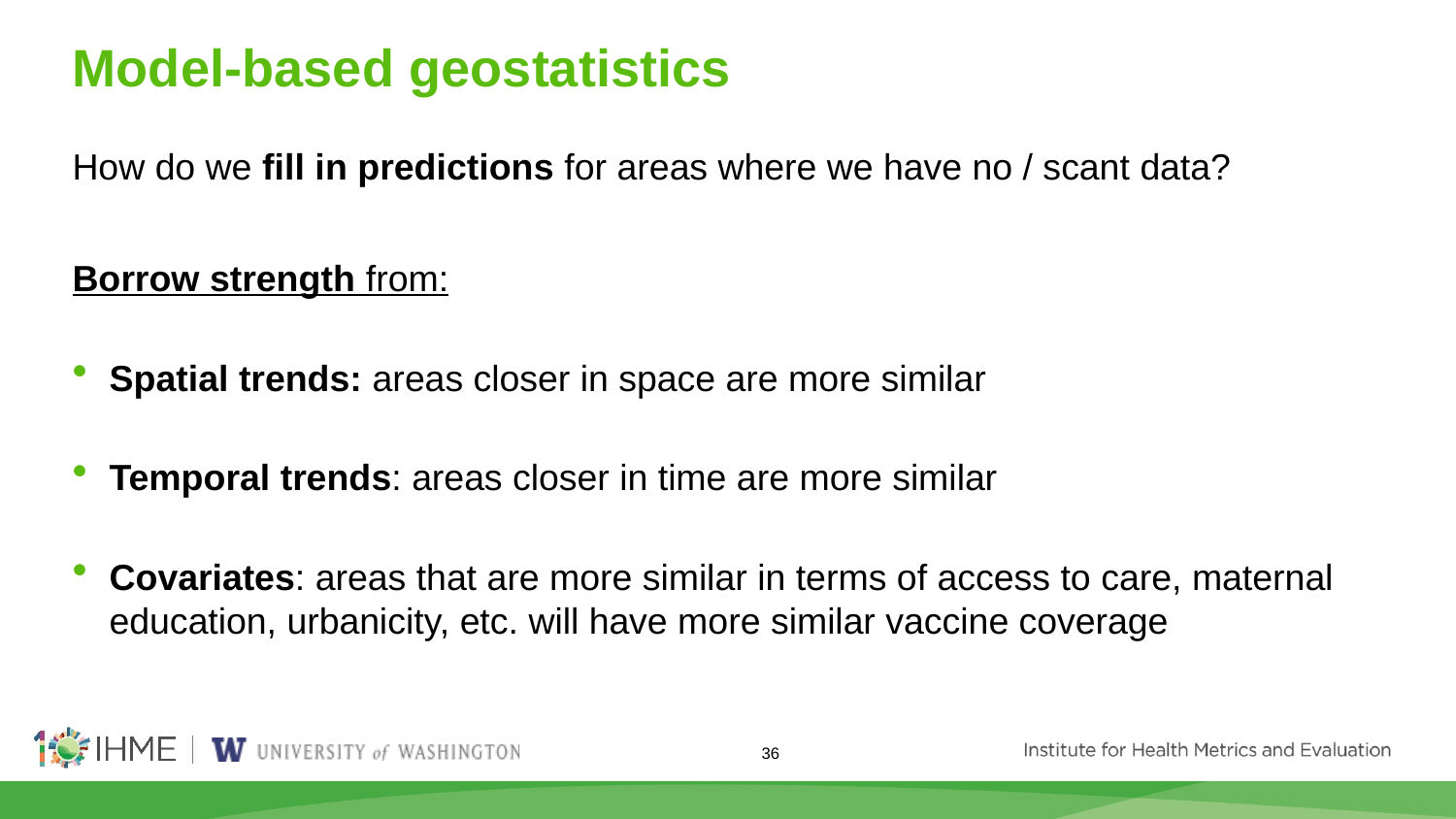

# Model-based geostatistics
How do we fill in predictions for areas where we have no / scant data?

Borrow strength from:
Spatial trends: areas closer in space are more similar
Temporal trends: areas closer in time are more similar
Covariates: areas that are more similar in terms of access to care, maternal education, urbanicity, etc. will have more similar vaccine coverage

36